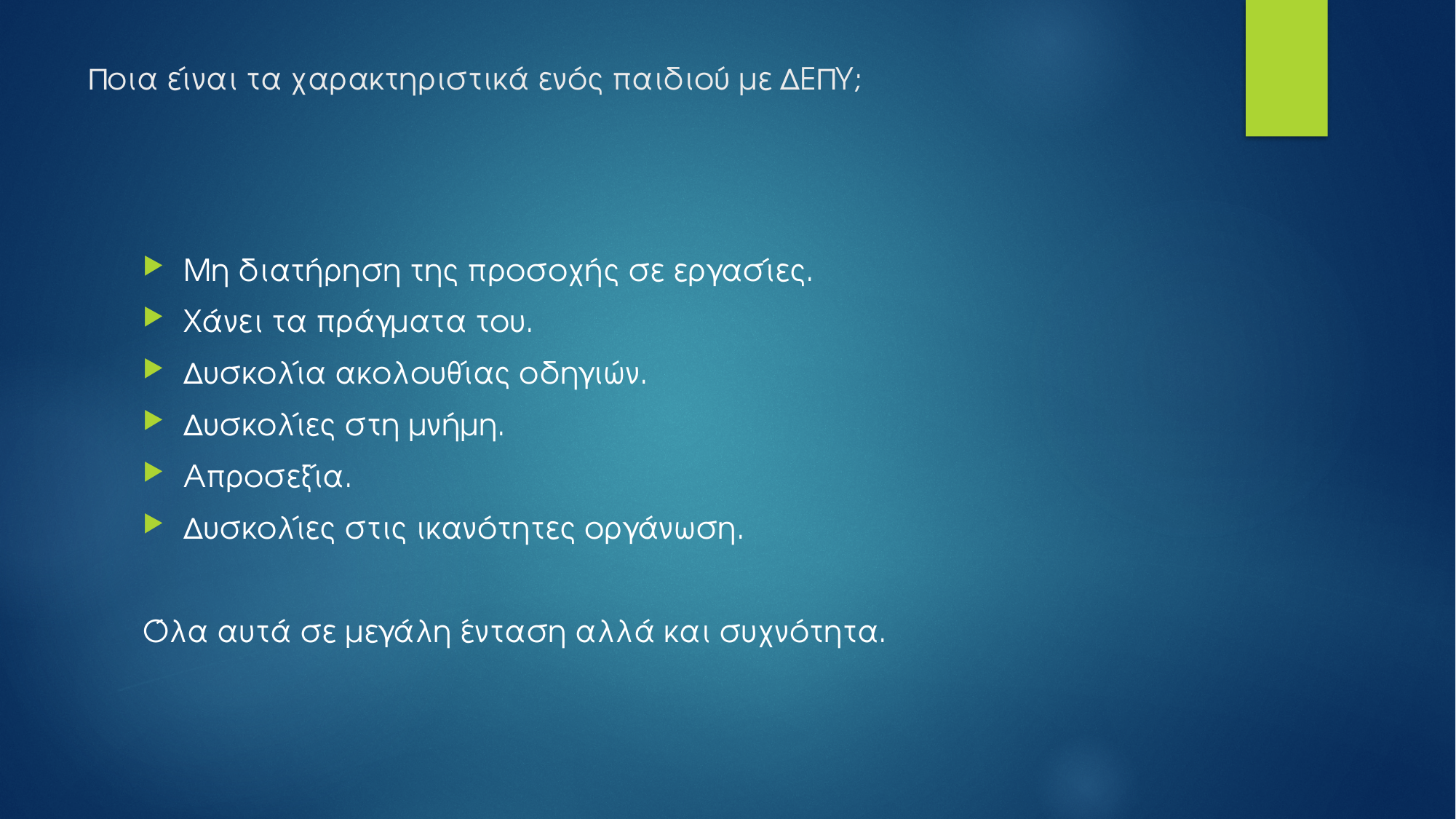

# Ποια είναι τα χαρακτηριστικά ενός παιδιού με ΔΕΠΥ;
Μη διατήρηση της προσοχής σε εργασίες.
Χάνει τα πράγματα του.
Δυσκολία ακολουθίας οδηγιών.
Δυσκολίες στη μνήμη.
Απροσεξία.
Δυσκολίες στις ικανότητες οργάνωση.

Όλα αυτά σε μεγάλη ένταση αλλά και συχνότητα.